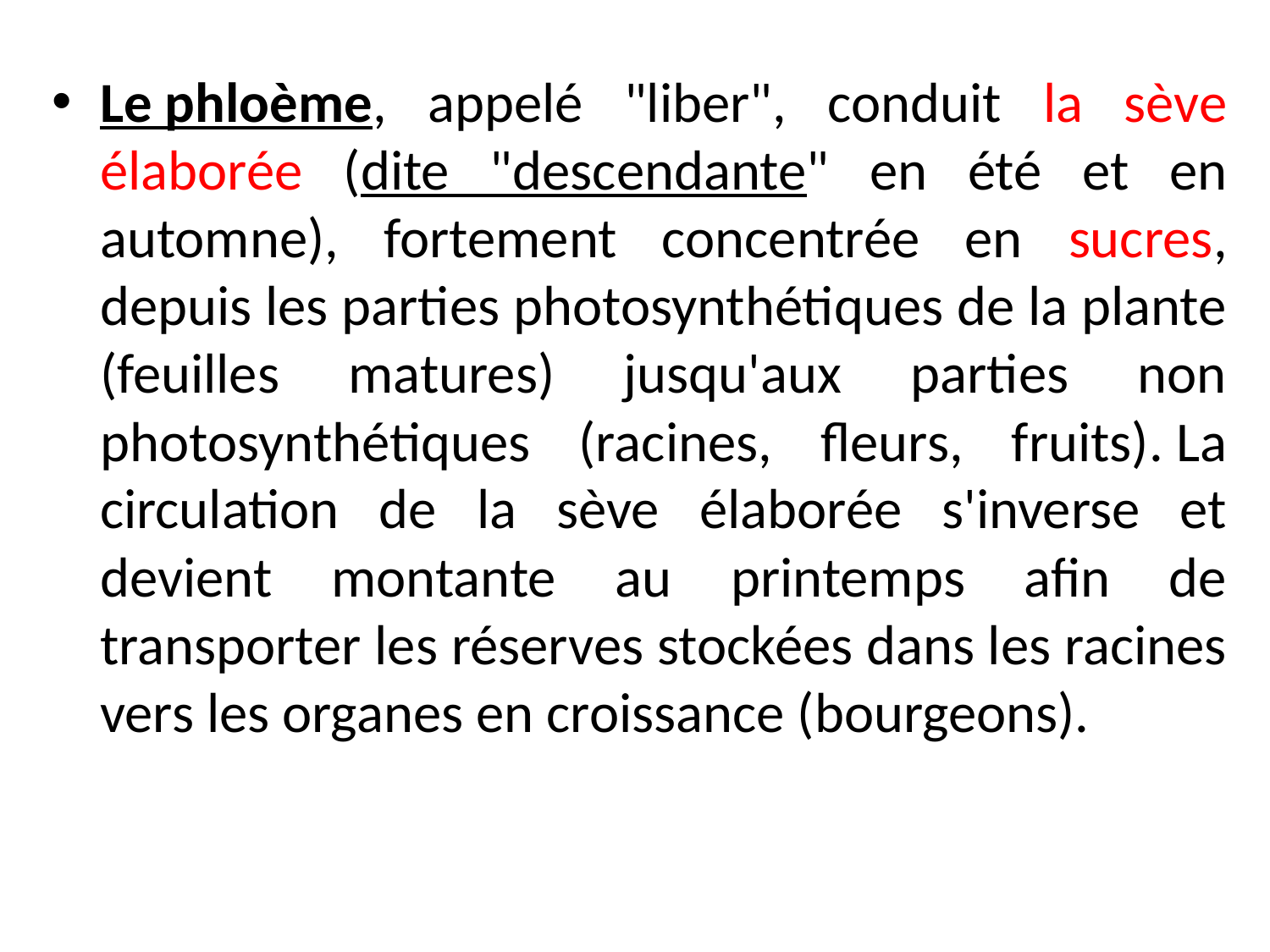

Le phloème, appelé "liber", conduit la sève élaborée (dite "descendante" en été et en automne), fortement concentrée en sucres, depuis les parties photosynthétiques de la plante (feuilles matures) jusqu'aux parties non photosynthétiques (racines, fleurs, fruits). La circulation de la sève élaborée s'inverse et devient montante au printemps afin de transporter les réserves stockées dans les racines vers les organes en croissance (bourgeons).